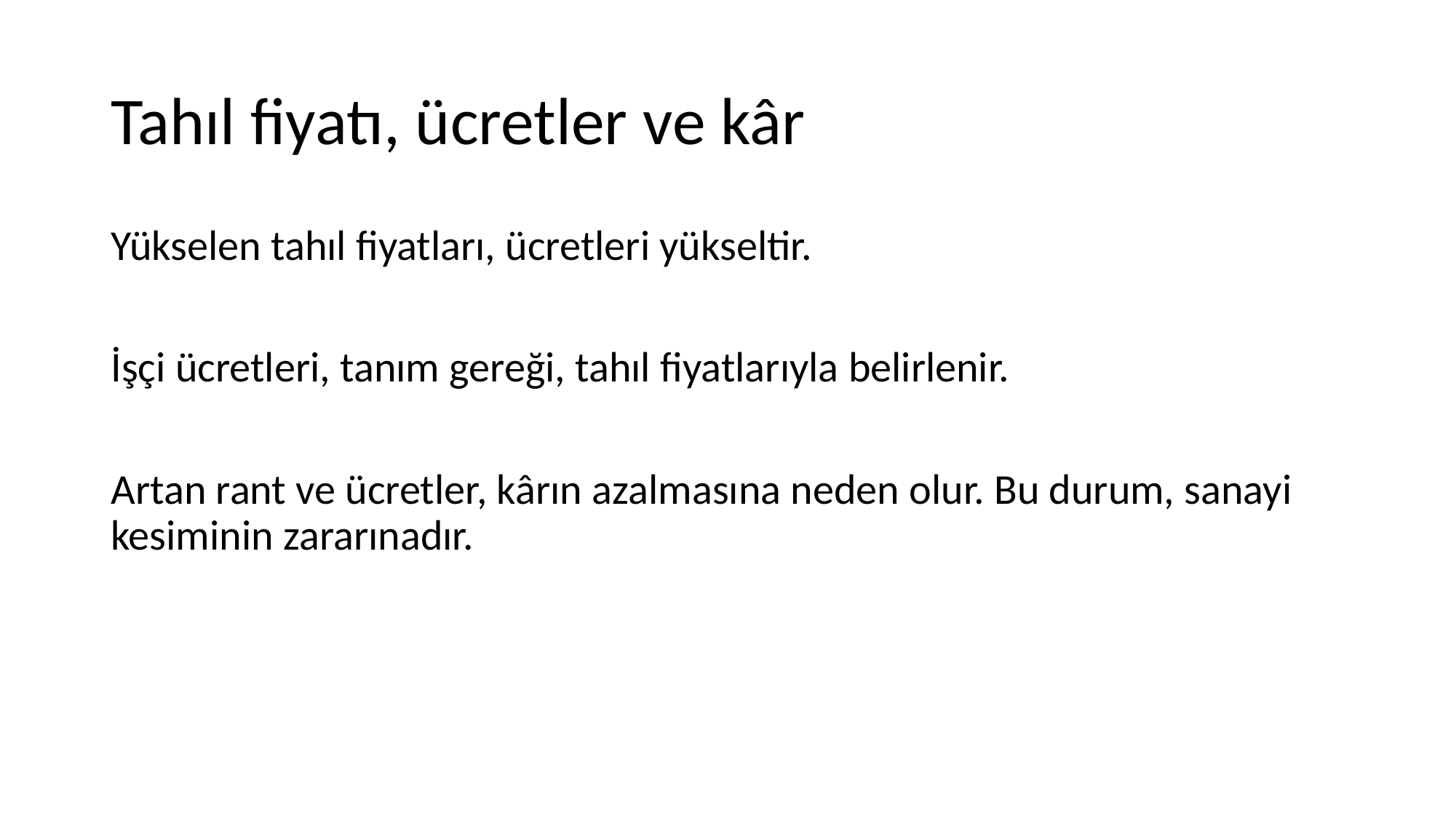

# Tahıl fiyatı, ücretler ve kâr
Yükselen tahıl fiyatları, ücretleri yükseltir.

İşçi ücretleri, tanım gereği, tahıl fiyatlarıyla belirlenir.

Artan rant ve ücretler, kârın azalmasına neden olur. Bu durum, sanayi kesiminin zararınadır.